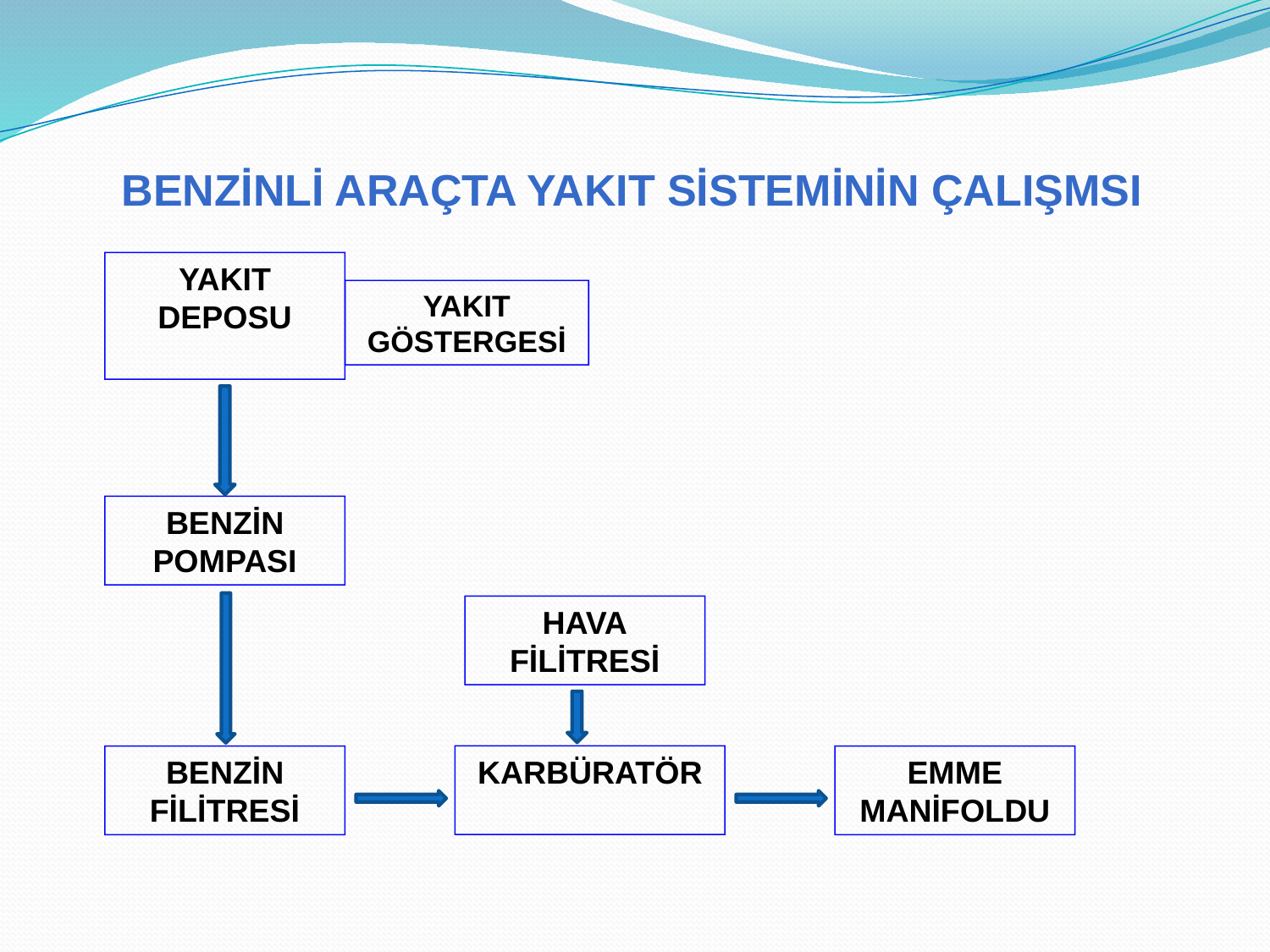

BENZİNLİ ARAÇTA YAKIT SİSTEMİNİN ÇALIŞMSI
YAKIT DEPOSU

YAKIT GÖSTERGESİ

BENZİN POMPASI

HAVA
FİLİTRESİ

KARBÜRATÖR

BENZİN FİLİTRESİ
EMME
MANİFOLDU